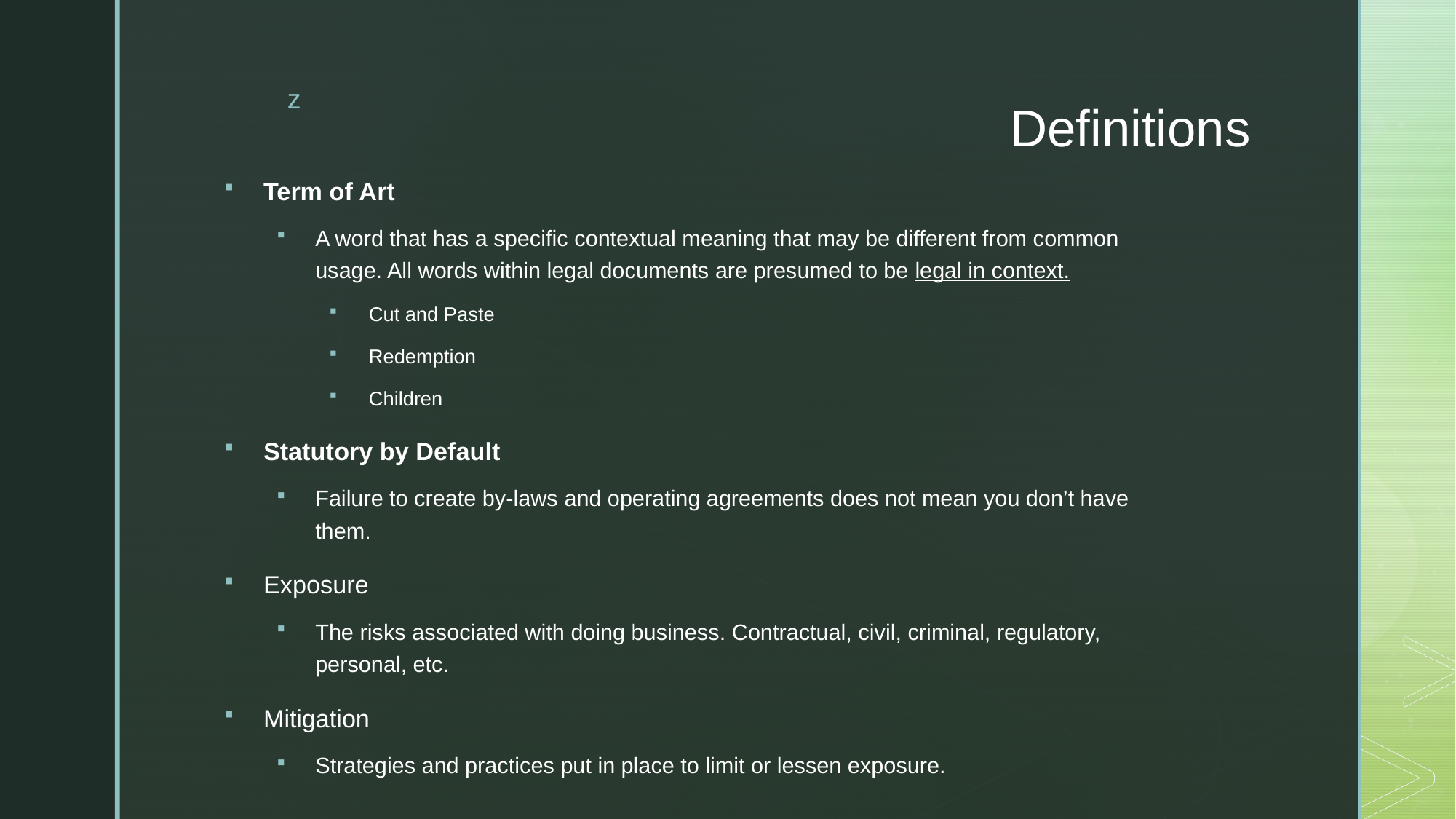

# Definitions
Term of Art
A word that has a specific contextual meaning that may be different from common usage. All words within legal documents are presumed to be legal in context.
Cut and Paste
Redemption
Children
Statutory by Default
Failure to create by-laws and operating agreements does not mean you don’t have them.
Exposure
The risks associated with doing business. Contractual, civil, criminal, regulatory, personal, etc.
Mitigation
Strategies and practices put in place to limit or lessen exposure.